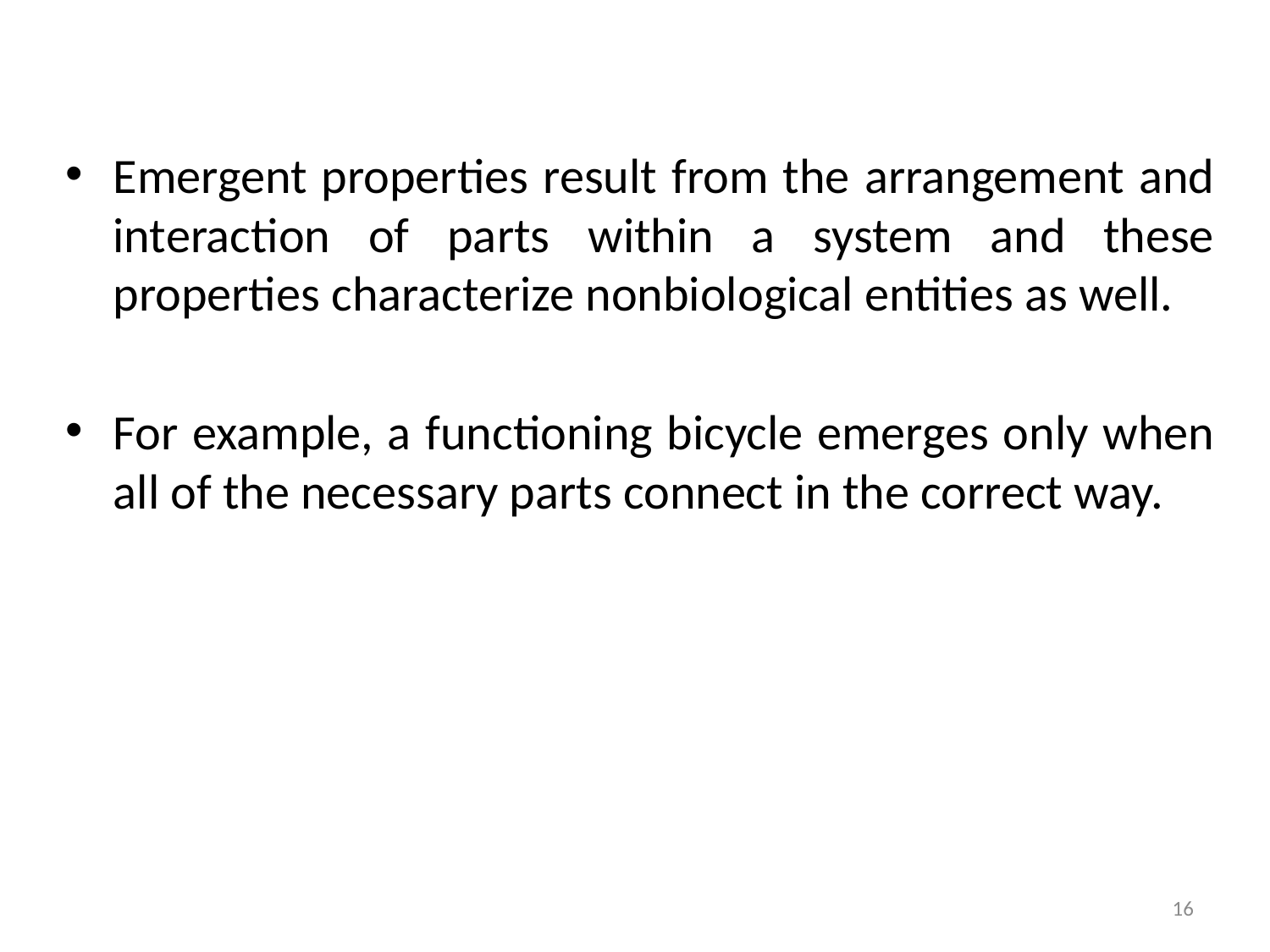

#
Emergent properties result from the arrangement and interaction of parts within a system and these properties characterize nonbiological entities as well.

For example, a functioning bicycle emerges only when all of the necessary parts connect in the correct way.

16